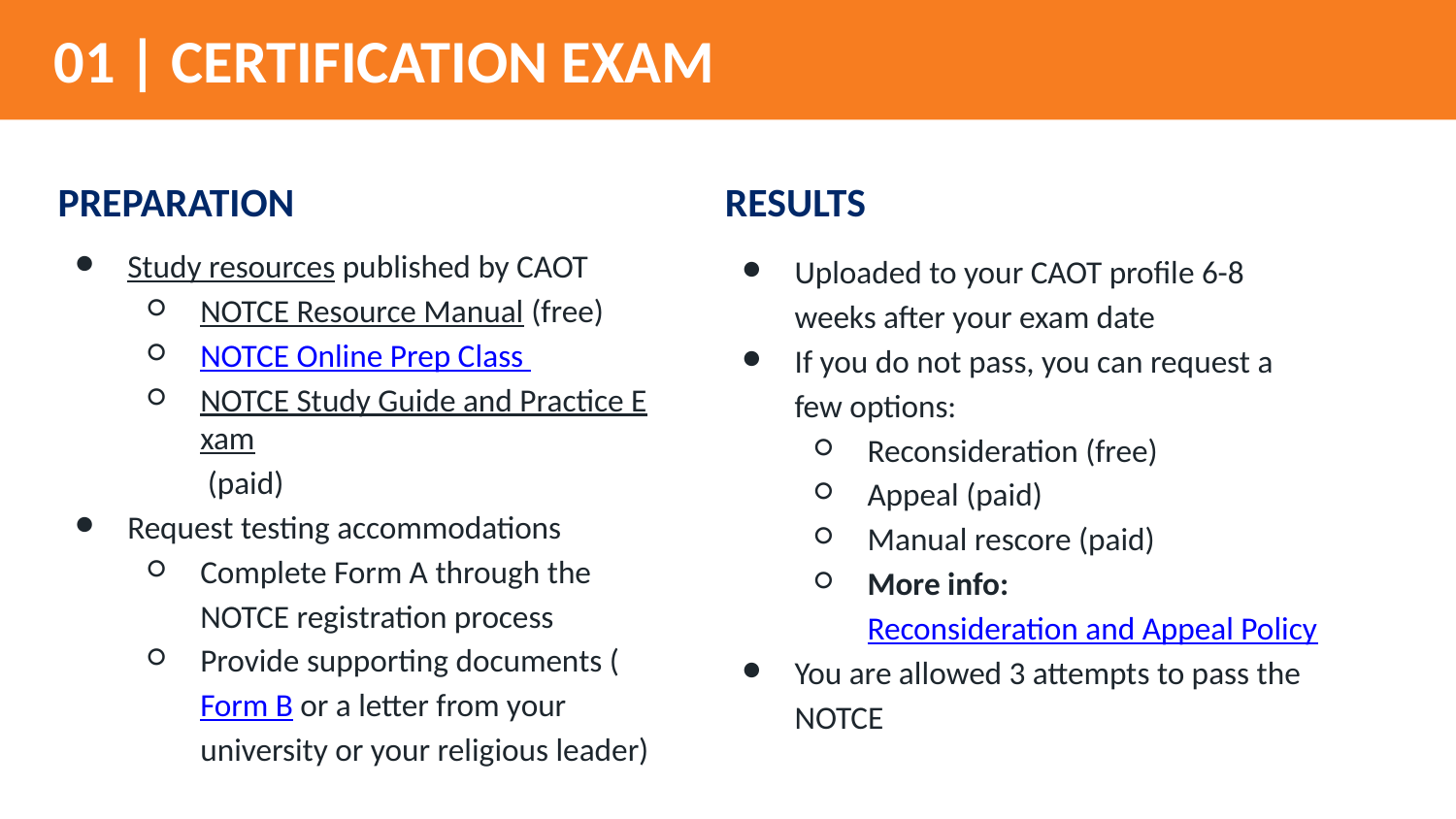

# 01 | CERTIFICATION EXAM
PREPARATION
RESULTS
Study resources published by CAOT
NOTCE Resource Manual (free)
NOTCE Online Prep Class
NOTCE Study Guide and Practice Exam (paid)
Request testing accommodations
Complete Form A through the NOTCE registration process
Provide supporting documents (Form B or a letter from your university or your religious leader)
Uploaded to your CAOT profile 6-8 weeks after your exam date
If you do not pass, you can request a few options:
Reconsideration (free)
Appeal (paid)
Manual rescore (paid)
More info: Reconsideration and Appeal Policy
You are allowed 3 attempts to pass the NOTCE